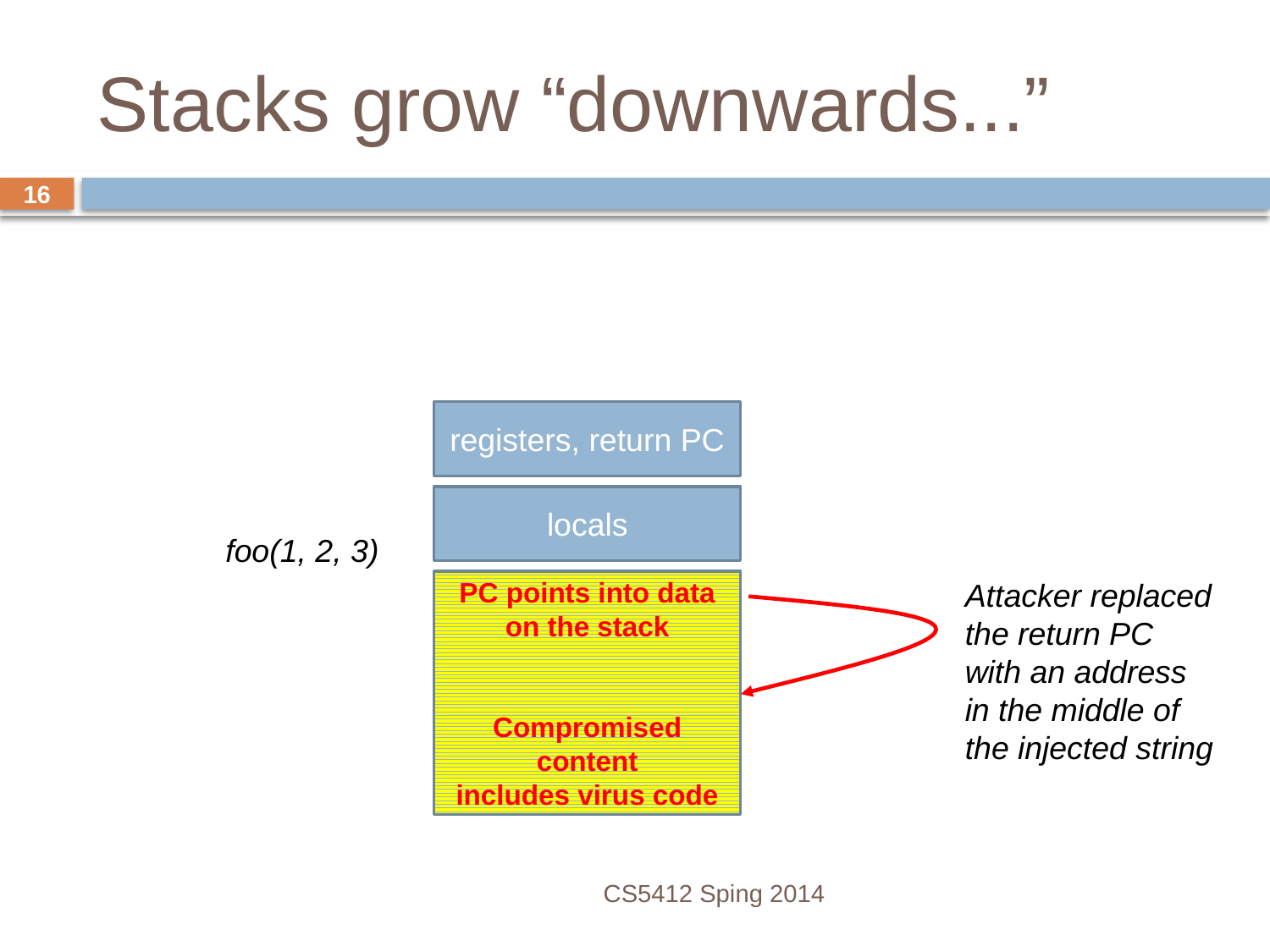

# Stacks grow “downwards...”
16
registers, return PC
locals
foo(1, 2, 3)
Attacker replaced the return PC with an address in the middle of the injected string
PC points into data on the stack

Compromised content
includes virus code

CS5412 Sping 2014